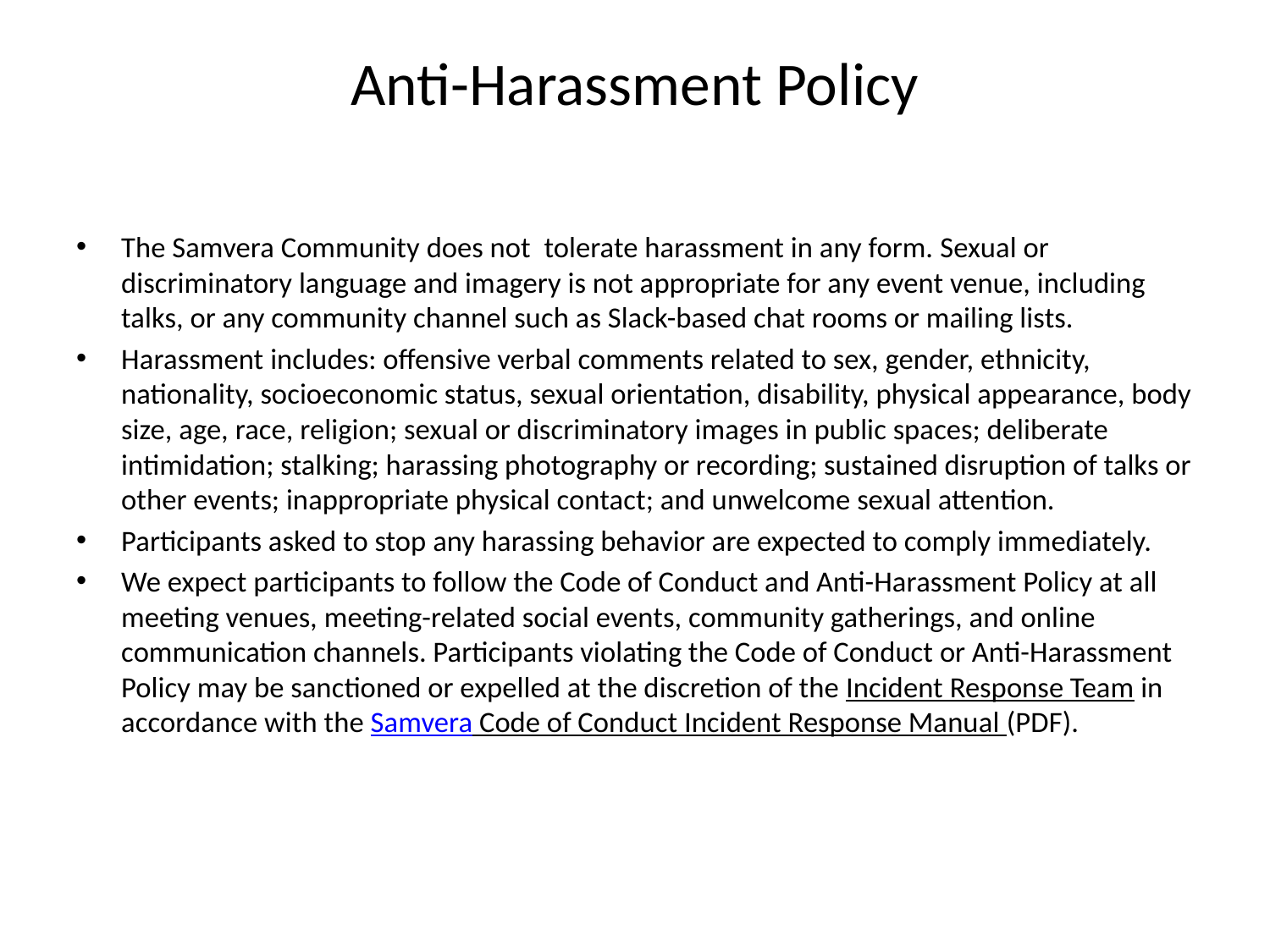

# Anti-Harassment Policy
The Samvera Community does not  tolerate harassment in any form. Sexual or discriminatory language and imagery is not appropriate for any event venue, including talks, or any community channel such as Slack-based chat rooms or mailing lists.
Harassment includes: offensive verbal comments related to sex, gender, ethnicity, nationality, socioeconomic status, sexual orientation, disability, physical appearance, body size, age, race, religion; sexual or discriminatory images in public spaces; deliberate intimidation; stalking; harassing photography or recording; sustained disruption of talks or other events; inappropriate physical contact; and unwelcome sexual attention.
Participants asked to stop any harassing behavior are expected to comply immediately.
We expect participants to follow the Code of Conduct and Anti-Harassment Policy at all meeting venues, meeting-related social events, community gatherings, and online communication channels. Participants violating the Code of Conduct or Anti-Harassment Policy may be sanctioned or expelled at the discretion of the Incident Response Team in accordance with the Samvera Code of Conduct Incident Response Manual (PDF).